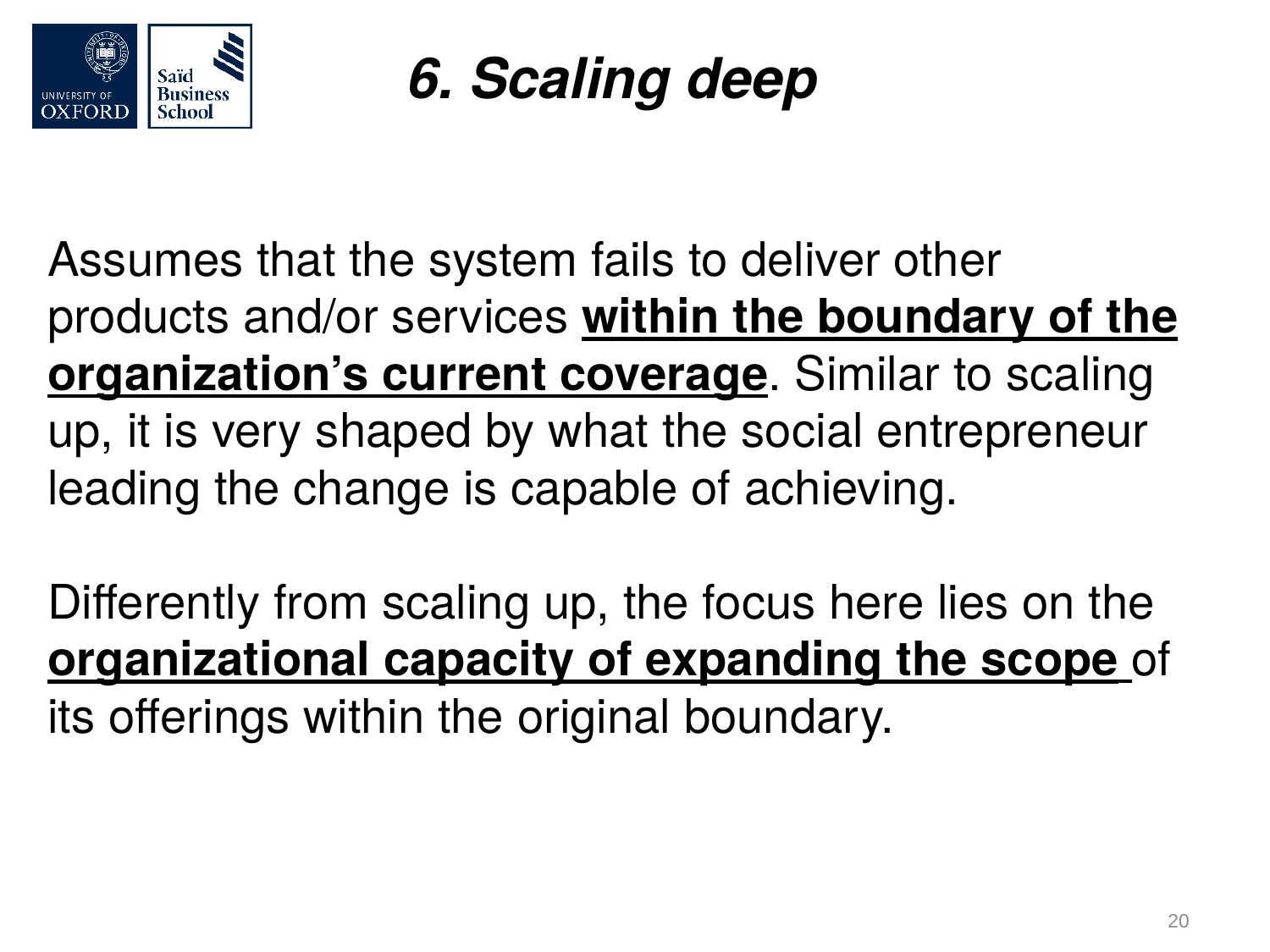

6. Scaling deep

Assumes that the system fails to deliver other products and/or services within the boundary of the organization’s current coverage. Similar to scaling up, it is very shaped by what the social entrepreneur leading the change is capable of achieving.

Differently from scaling up, the focus here lies on the organizational capacity of expanding the scope of its offerings within the original boundary.

20